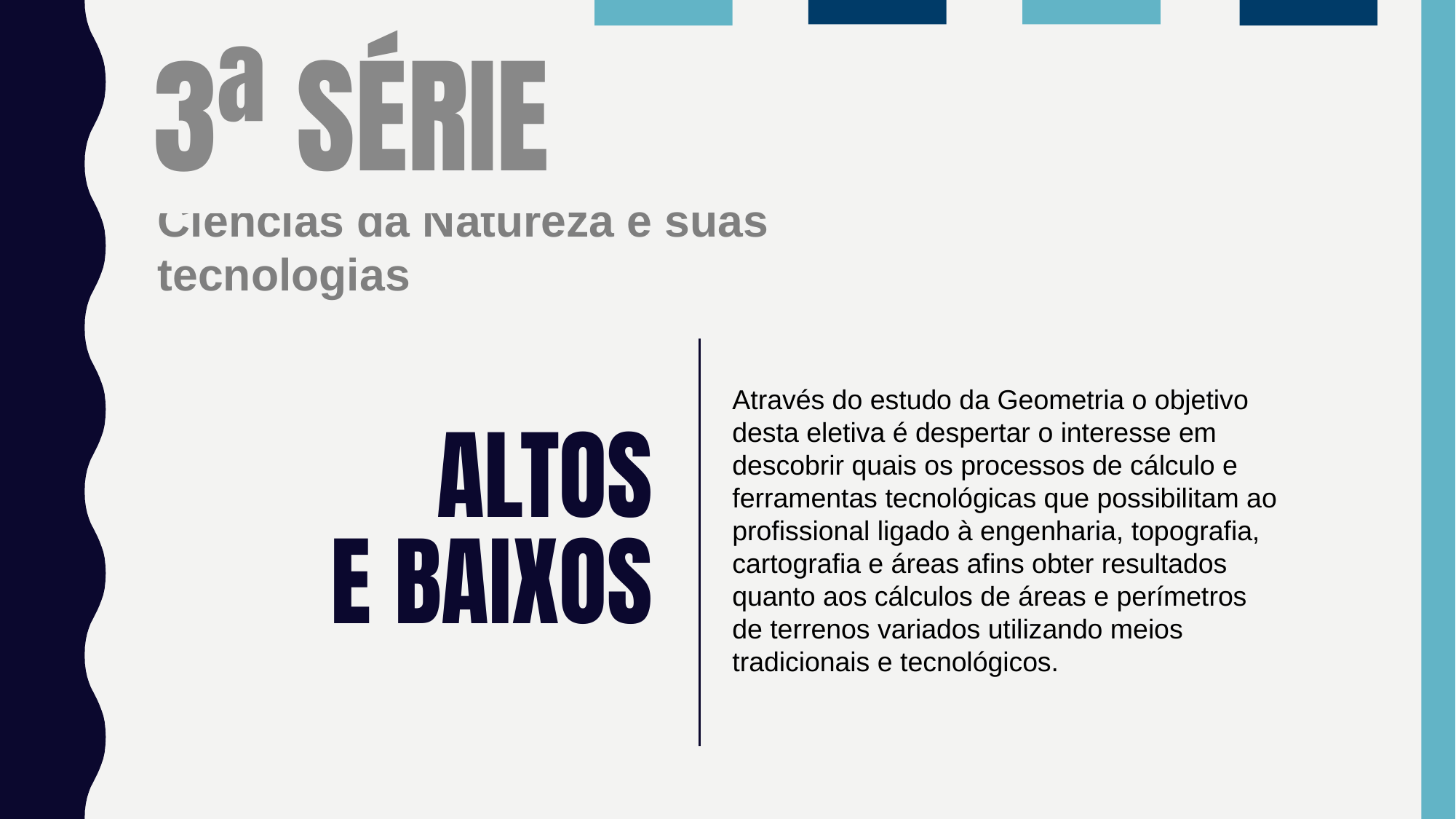

3ª SÉRIE
2ª SÉRIE
Ciências da Natureza e suas tecnologias
Através do estudo da Geometria o objetivo desta eletiva é despertar o interesse em descobrir quais os processos de cálculo e ferramentas tecnológicas que possibilitam ao profissional ligado à engenharia, topografia, cartografia e áreas afins obter resultados quanto aos cálculos de áreas e perímetros de terrenos variados utilizando meios tradicionais e tecnológicos.
ALTOS
E BAIXOS